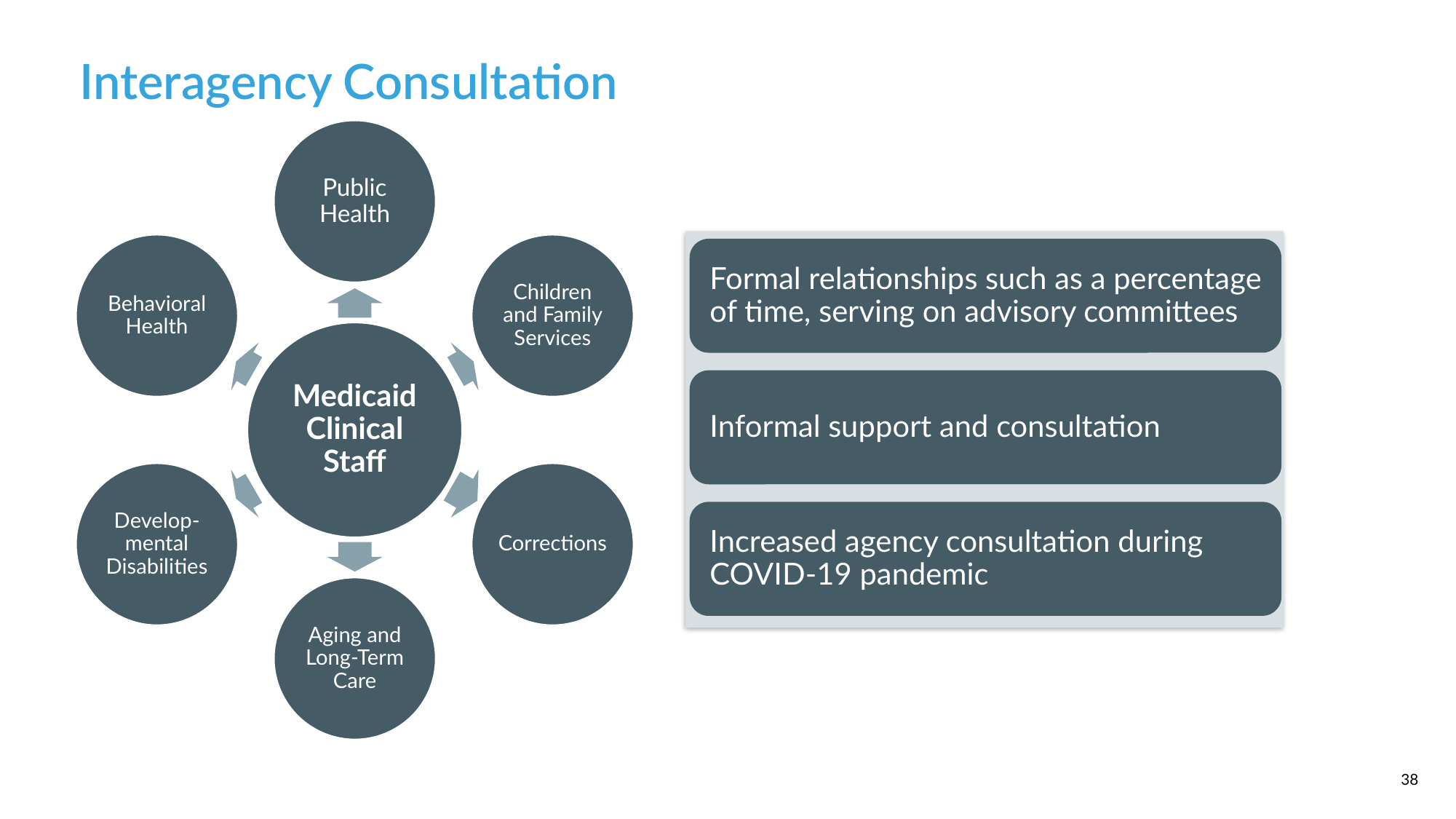

Interagency Consultation
Medicaid Clinical Staff

Public Health

Children and Family Services

Corrections

Aging and Long-Term Care

Develop-mental Disabilities

Behavioral Health

Formal relationships such as a percentage of time, serving on advisory committees
Informal support and consultation
Increased agency consultation during COVID-19 pandemic